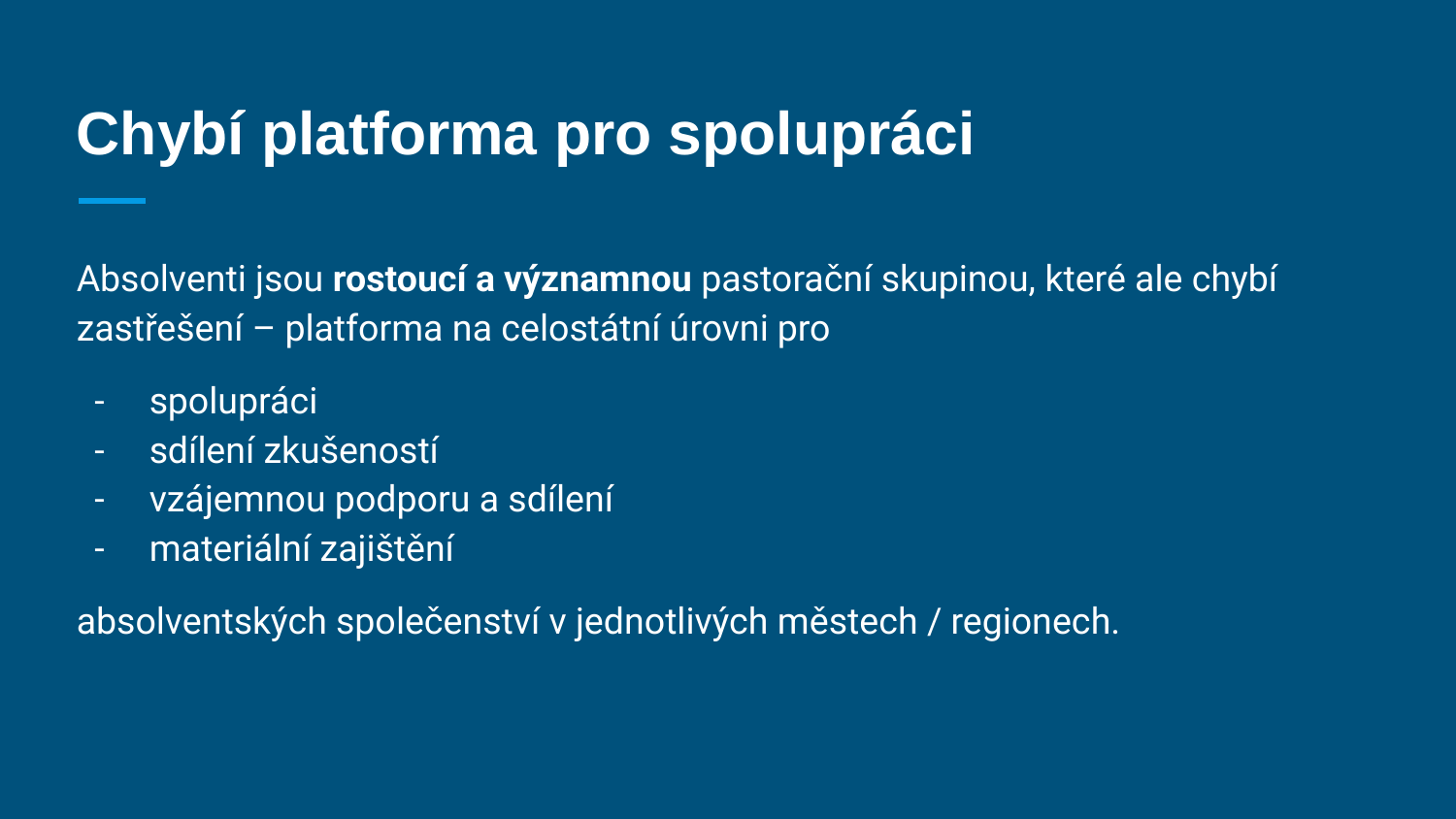

# Chybí platforma pro spolupráci
Absolventi jsou rostoucí a významnou pastorační skupinou, které ale chybí zastřešení – platforma na celostátní úrovni pro
spolupráci
sdílení zkušeností
vzájemnou podporu a sdílení
materiální zajištění
absolventských společenství v jednotlivých městech / regionech.